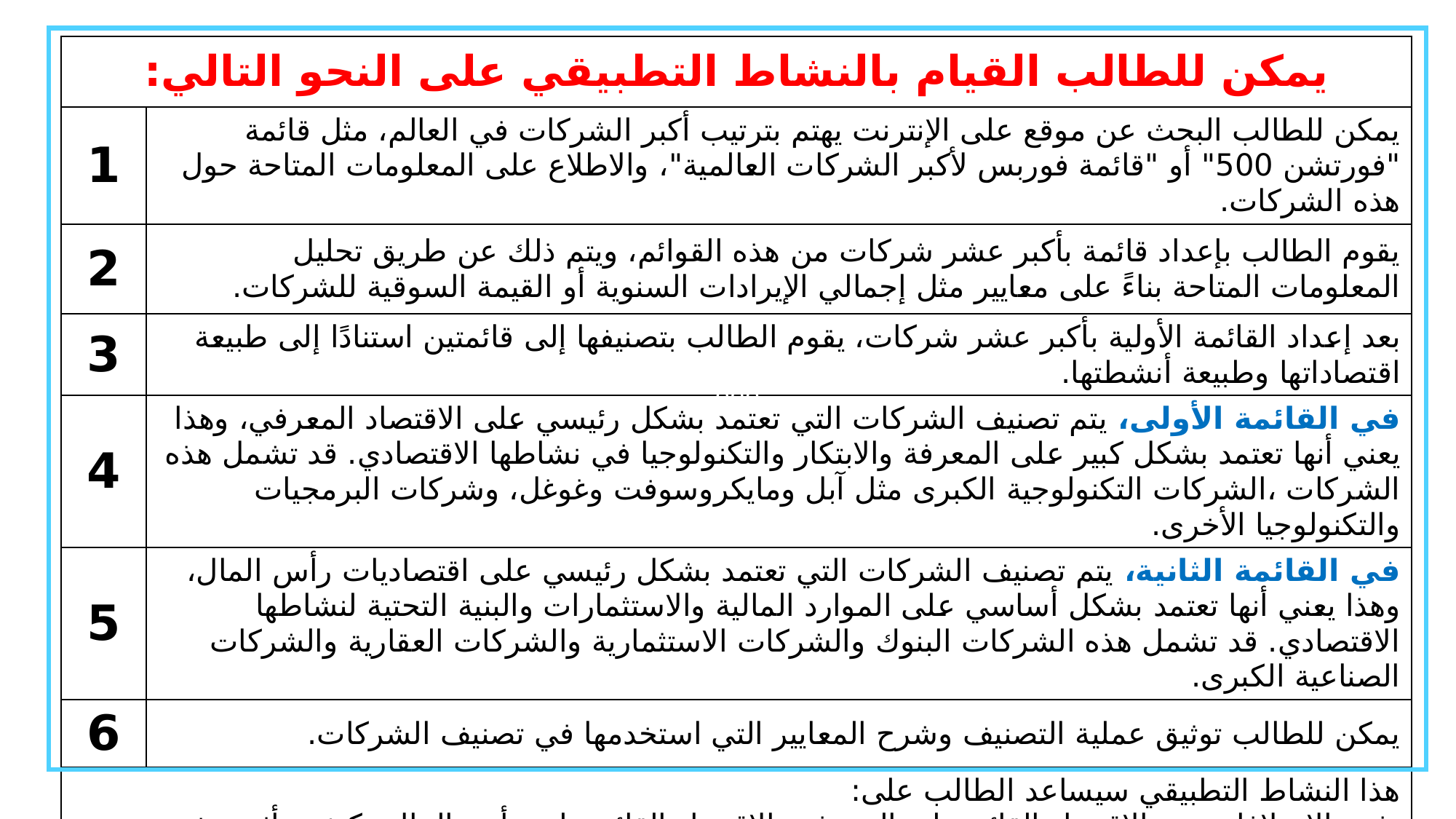

000
| يمكن للطالب القيام بالنشاط التطبيقي على النحو التالي: |  |
| --- | --- |
| 1 | يمكن للطالب البحث عن موقع على الإنترنت يهتم بترتيب أكبر الشركات في العالم، مثل قائمة "فورتشن 500" أو "قائمة فوربس لأكبر الشركات العالمية"، والاطلاع على المعلومات المتاحة حول هذه الشركات. |
| 2 | يقوم الطالب بإعداد قائمة بأكبر عشر شركات من هذه القوائم، ويتم ذلك عن طريق تحليل المعلومات المتاحة بناءً على معايير مثل إجمالي الإيرادات السنوية أو القيمة السوقية للشركات. |
| 3 | بعد إعداد القائمة الأولية بأكبر عشر شركات، يقوم الطالب بتصنيفها إلى قائمتين استنادًا إلى طبيعة اقتصاداتها وطبيعة أنشطتها. |
| 4 | في القائمة الأولى، يتم تصنيف الشركات التي تعتمد بشكل رئيسي على الاقتصاد المعرفي، وهذا يعني أنها تعتمد بشكل كبير على المعرفة والابتكار والتكنولوجيا في نشاطها الاقتصادي. قد تشمل هذه الشركات ،الشركات التكنولوجية الكبرى مثل آبل ومايكروسوفت وغوغل، وشركات البرمجيات والتكنولوجيا الأخرى. |
| 5 | في القائمة الثانية، يتم تصنيف الشركات التي تعتمد بشكل رئيسي على اقتصاديات رأس المال، وهذا يعني أنها تعتمد بشكل أساسي على الموارد المالية والاستثمارات والبنية التحتية لنشاطها الاقتصادي. قد تشمل هذه الشركات البنوك والشركات الاستثمارية والشركات العقارية والشركات الصناعية الكبرى. |
| 6 | يمكن للطالب توثيق عملية التصنيف وشرح المعايير التي استخدمها في تصنيف الشركات. |
| هذا النشاط التطبيقي سيساعد الطالب على: فهم الاختلافات بين الاقتصاد القائم على المعرفة والاقتصاد القائم على رأس المال وكيفية تأثير هذه الاقتصاديات على الشركات وأنشطتها. |  |